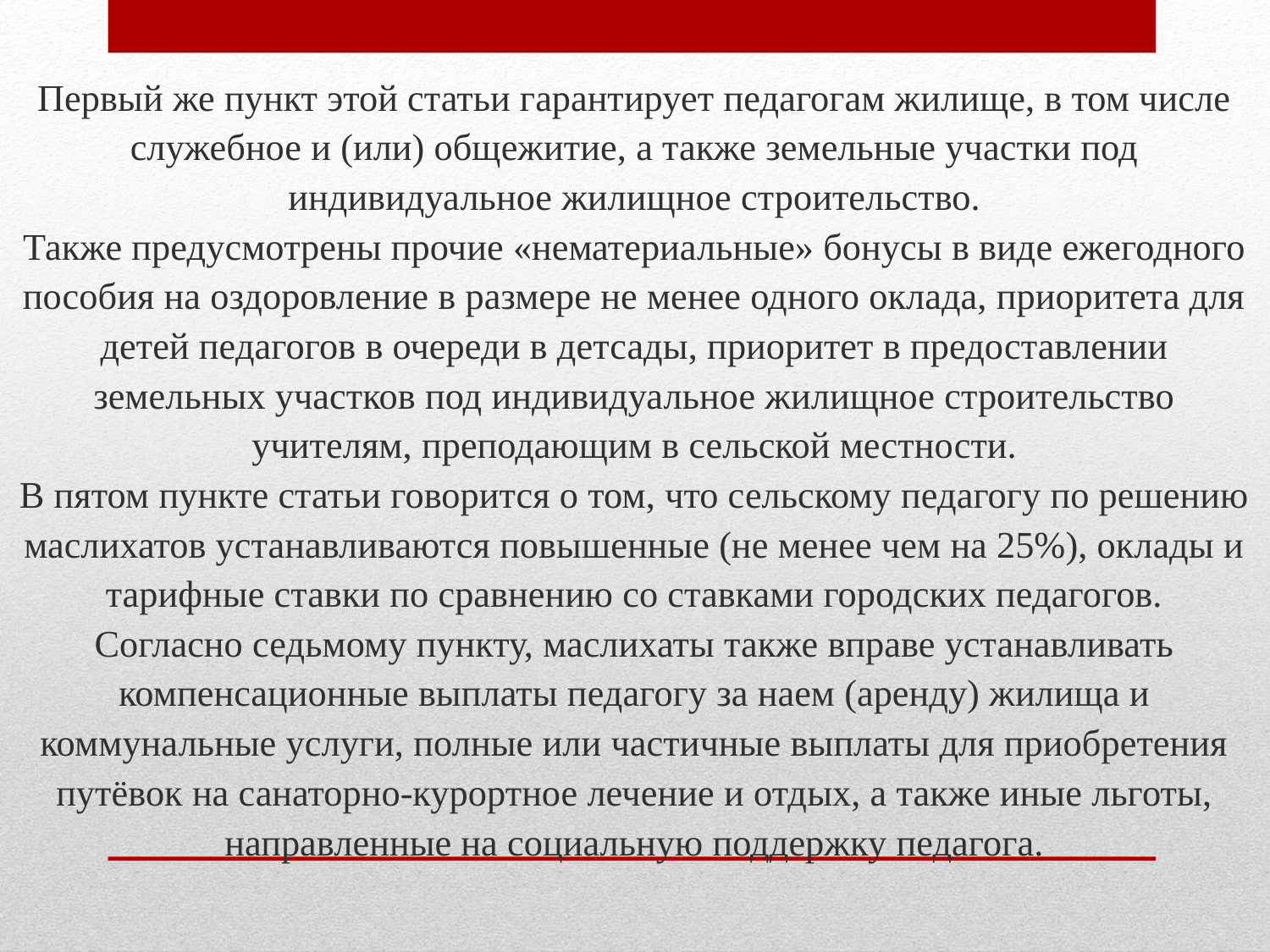

Первый же пункт этой статьи гарантирует педагогам жилище, в том числе служебное и (или) общежитие, а также земельные участки под индивидуальное жилищное строительство.
Также предусмотрены прочие «нематериальные» бонусы в виде ежегодного пособия на оздоровление в размере не менее одного оклада, приоритета для детей педагогов в очереди в детсады, приоритет в предоставлении земельных участков под индивидуальное жилищное строительство учителям, преподающим в сельской местности.
В пятом пункте статьи говорится о том, что сельскому педагогу по решению маслихатов устанавливаются повышенные (не менее чем на 25%), оклады и тарифные ставки по сравнению со ставками городских педагогов.
Согласно седьмому пункту, маслихаты также вправе устанавливать компенсационные выплаты педагогу за наем (аренду) жилища и коммунальные услуги, полные или частичные выплаты для приобретения путёвок на санаторно-курортное лечение и отдых, а также иные льготы, направленные на социальную поддержку педагога.